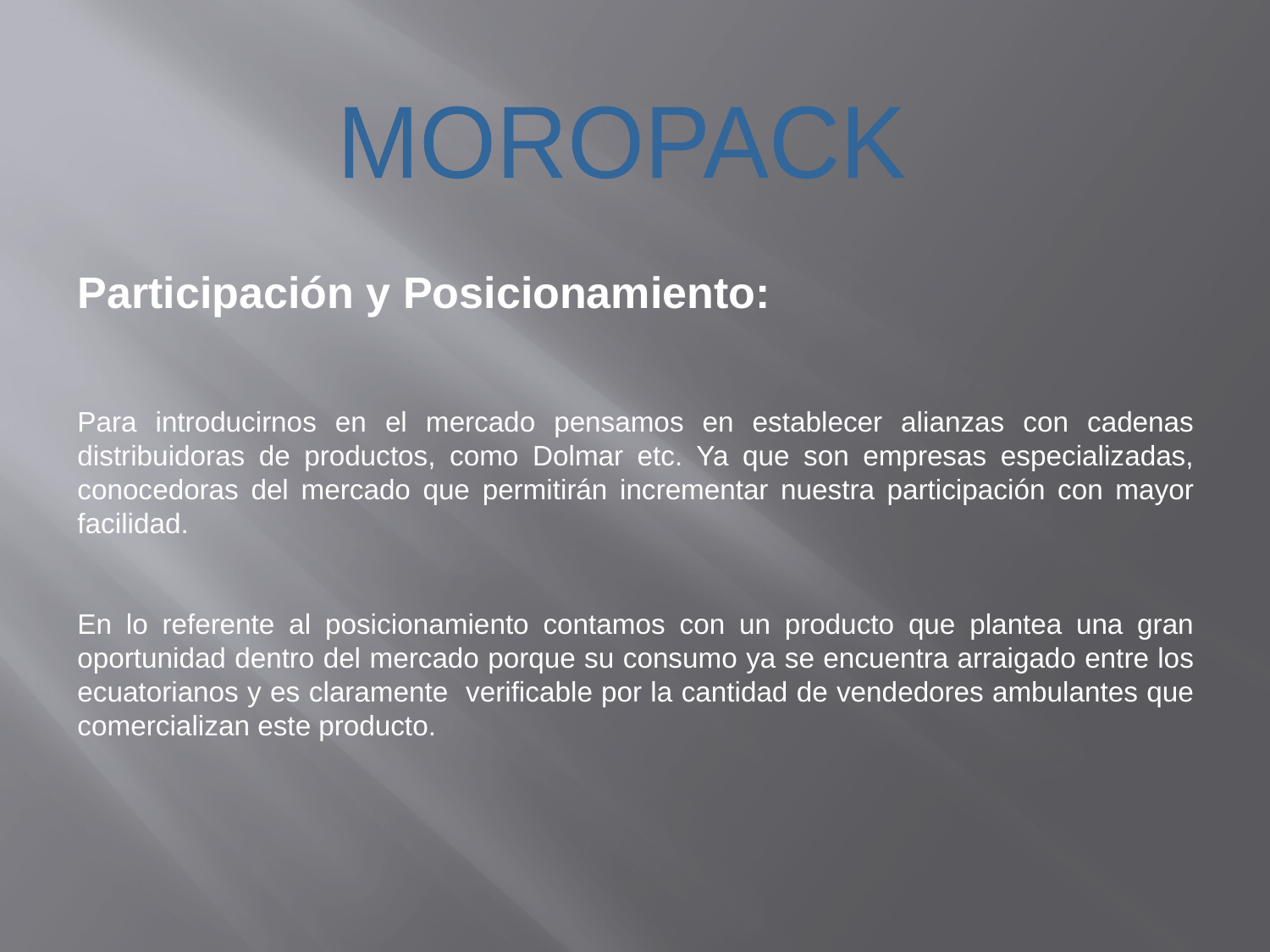

Participación y Posicionamiento:
Para introducirnos en el mercado pensamos en establecer alianzas con cadenas distribuidoras de productos, como Dolmar etc. Ya que son empresas especializadas, conocedoras del mercado que permitirán incrementar nuestra participación con mayor facilidad.
En lo referente al posicionamiento contamos con un producto que plantea una gran oportunidad dentro del mercado porque su consumo ya se encuentra arraigado entre los ecuatorianos y es claramente  verificable por la cantidad de vendedores ambulantes que comercializan este producto.

MOROPACK